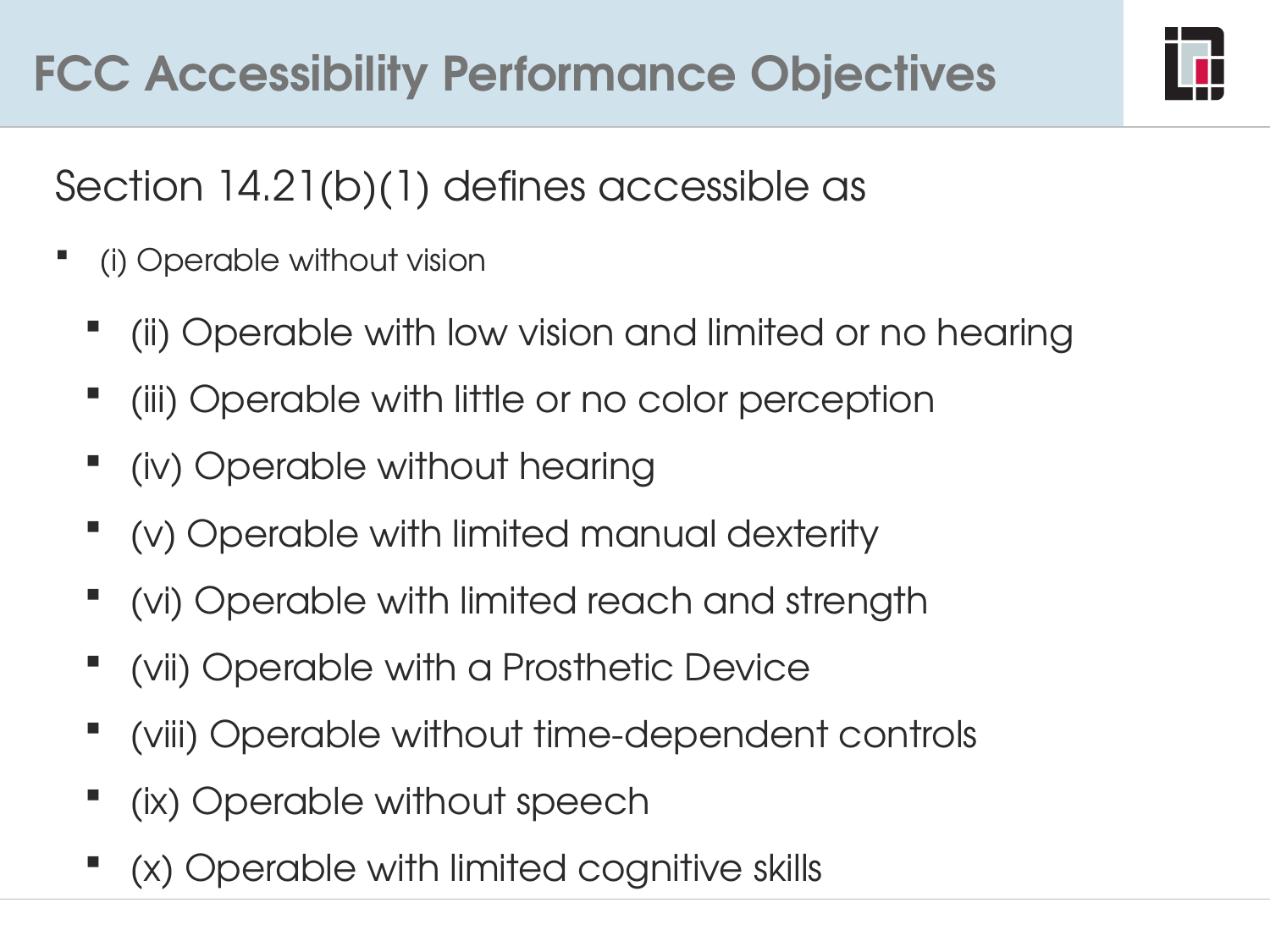

# FCC Accessibility Performance Objectives
Section 14.21(b)(1) defines accessible as
(i) Operable without vision
(ii) Operable with low vision and limited or no hearing
(iii) Operable with little or no color perception
(iv) Operable without hearing
(v) Operable with limited manual dexterity
(vi) Operable with limited reach and strength
(vii) Operable with a Prosthetic Device
(viii) Operable without time-dependent controls
(ix) Operable without speech
(x) Operable with limited cognitive skills